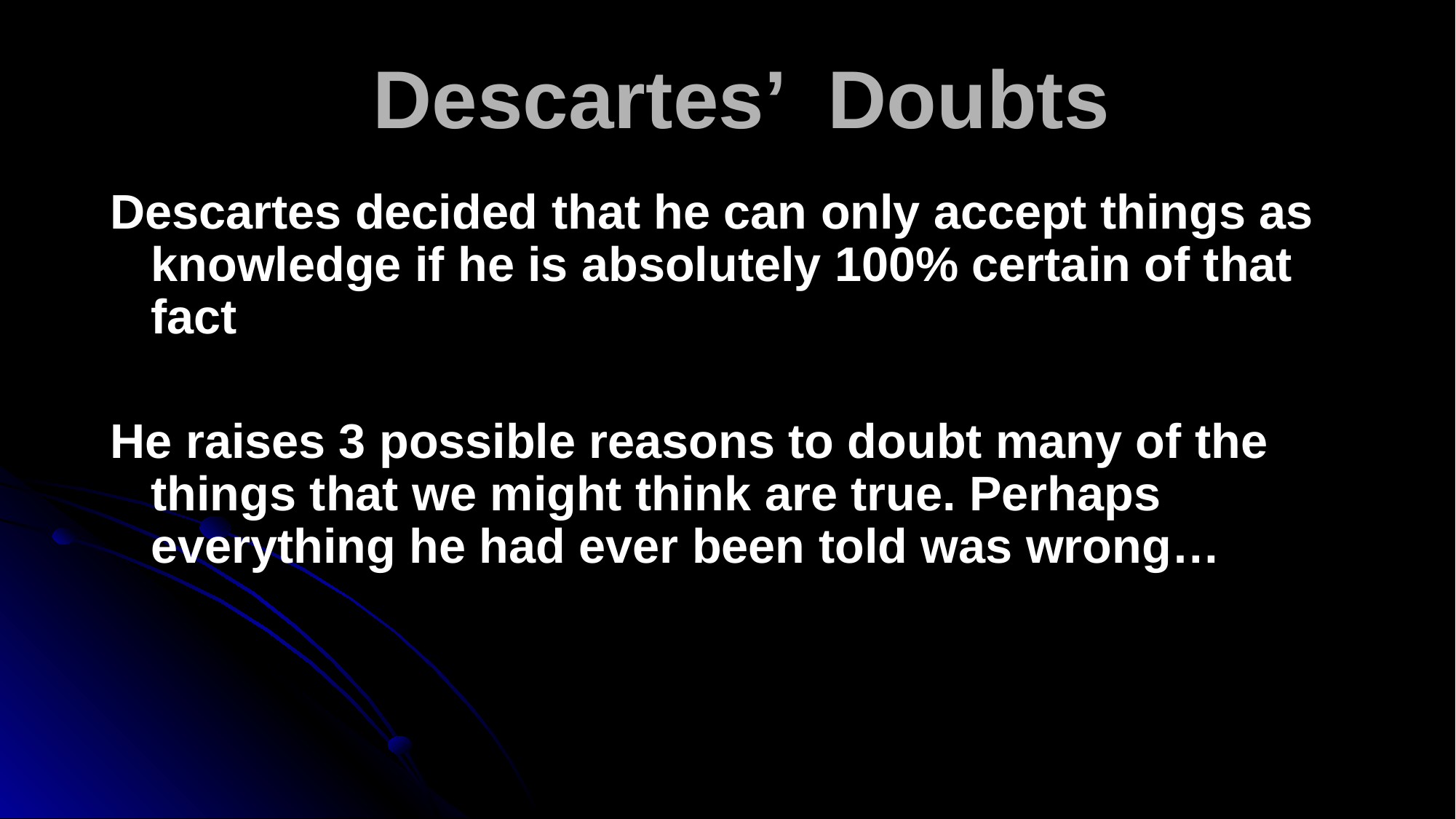

# Descartes’  Doubts
Descartes decided that he can only accept things as knowledge if he is absolutely 100% certain of that fact

He raises 3 possible reasons to doubt many of the things that we might think are true. Perhaps everything he had ever been told was wrong…